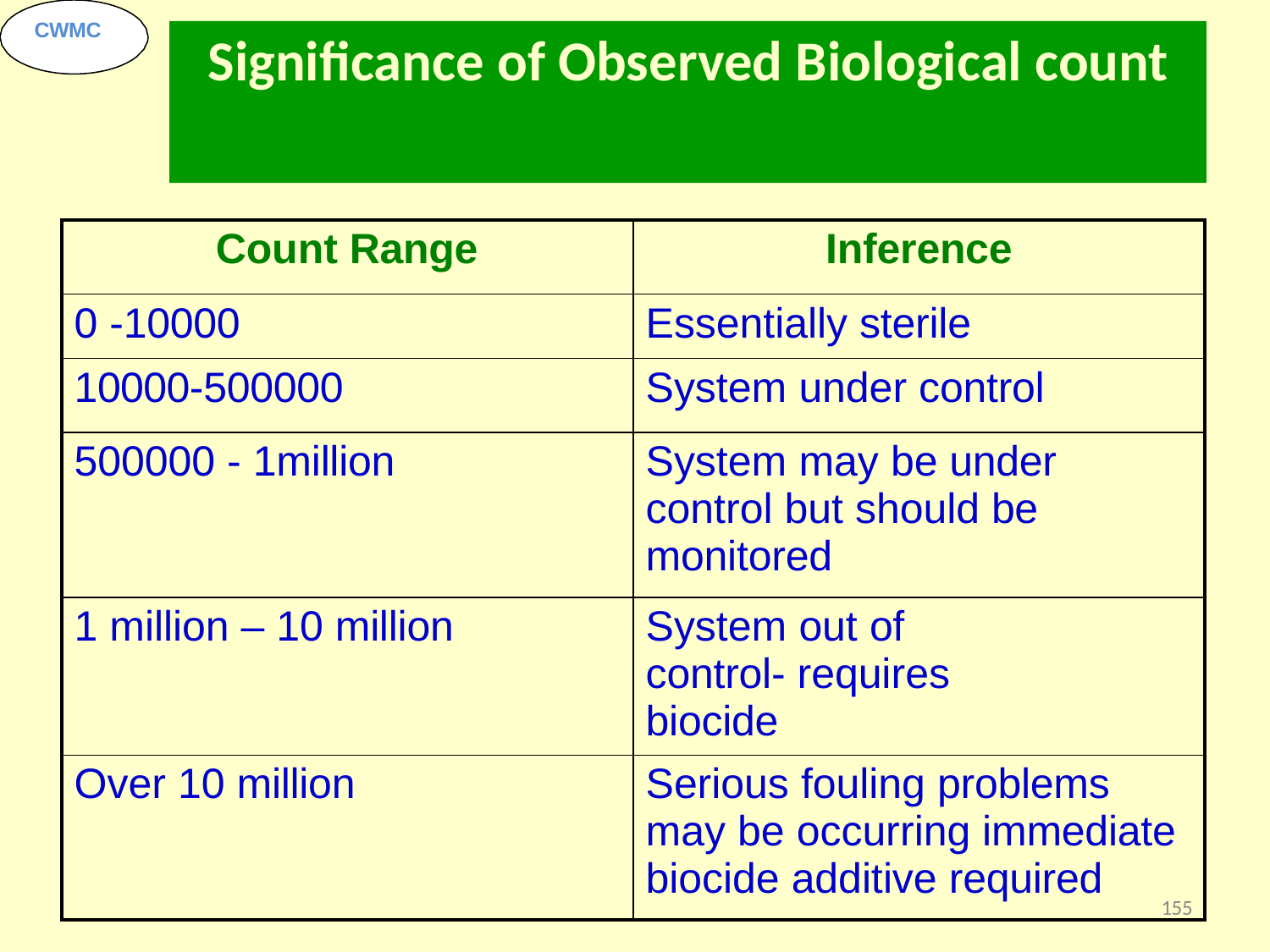

CWMC
# Significance of Observed Biological count
| Count Range | Inference |
| --- | --- |
| 0 -10000 | Essentially sterile |
| 10000-500000 | System under control |
| 500000 - 1million | System may be under control but should be monitored |
| 1 million – 10 million | System out of control- requires biocide |
| Over 10 million | Serious fouling problems may be occurring immediate biocide additive required |
155